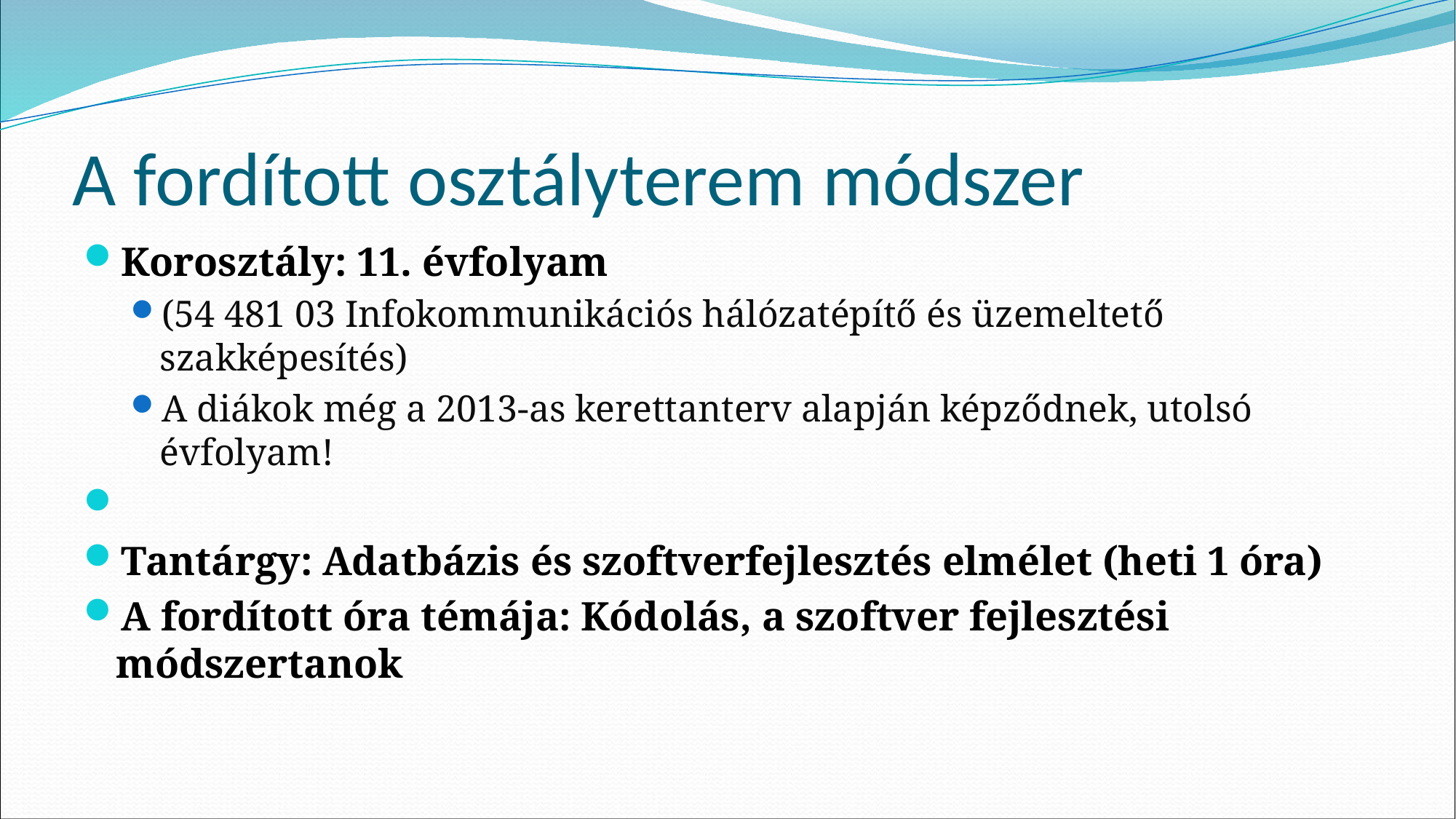

# A fordított osztályterem módszer
Korosztály: 11. évfolyam
(54 481 03 Infokommunikációs hálózatépítő és üzemeltető szakképesítés)
A diákok még a 2013-as kerettanterv alapján képződnek, utolsó évfolyam!

Tantárgy: Adatbázis és szoftverfejlesztés elmélet (heti 1 óra)
A fordított óra témája: Kódolás, a szoftver fejlesztési módszertanok